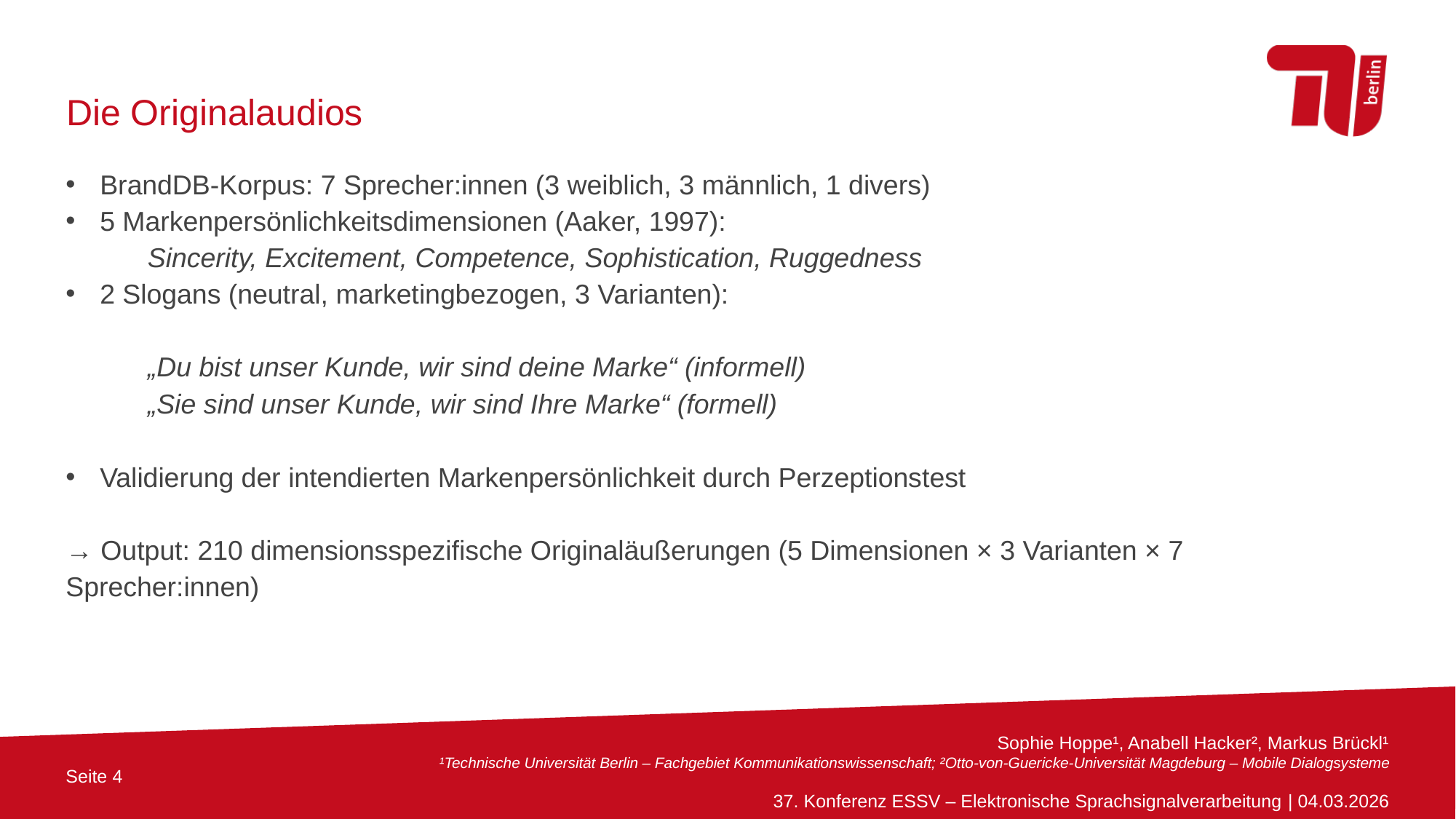

Die Originalaudios
BrandDB-Korpus: 7 Sprecher:innen (3 weiblich, 3 männlich, 1 divers)
5 Markenpersönlichkeitsdimensionen (Aaker, 1997):
Sincerity, Excitement, Competence, Sophistication, Ruggedness
2 Slogans (neutral, marketingbezogen, 3 Varianten):

„Du bist unser Kunde, wir sind deine Marke“ (informell)
„Sie sind unser Kunde, wir sind Ihre Marke“ (formell)

Validierung der intendierten Markenpersönlichkeit durch Perzeptionstest

→ Output: 210 dimensionsspezifische Originaläußerungen (5 Dimensionen × 3 Varianten × 7 Sprecher:innen)